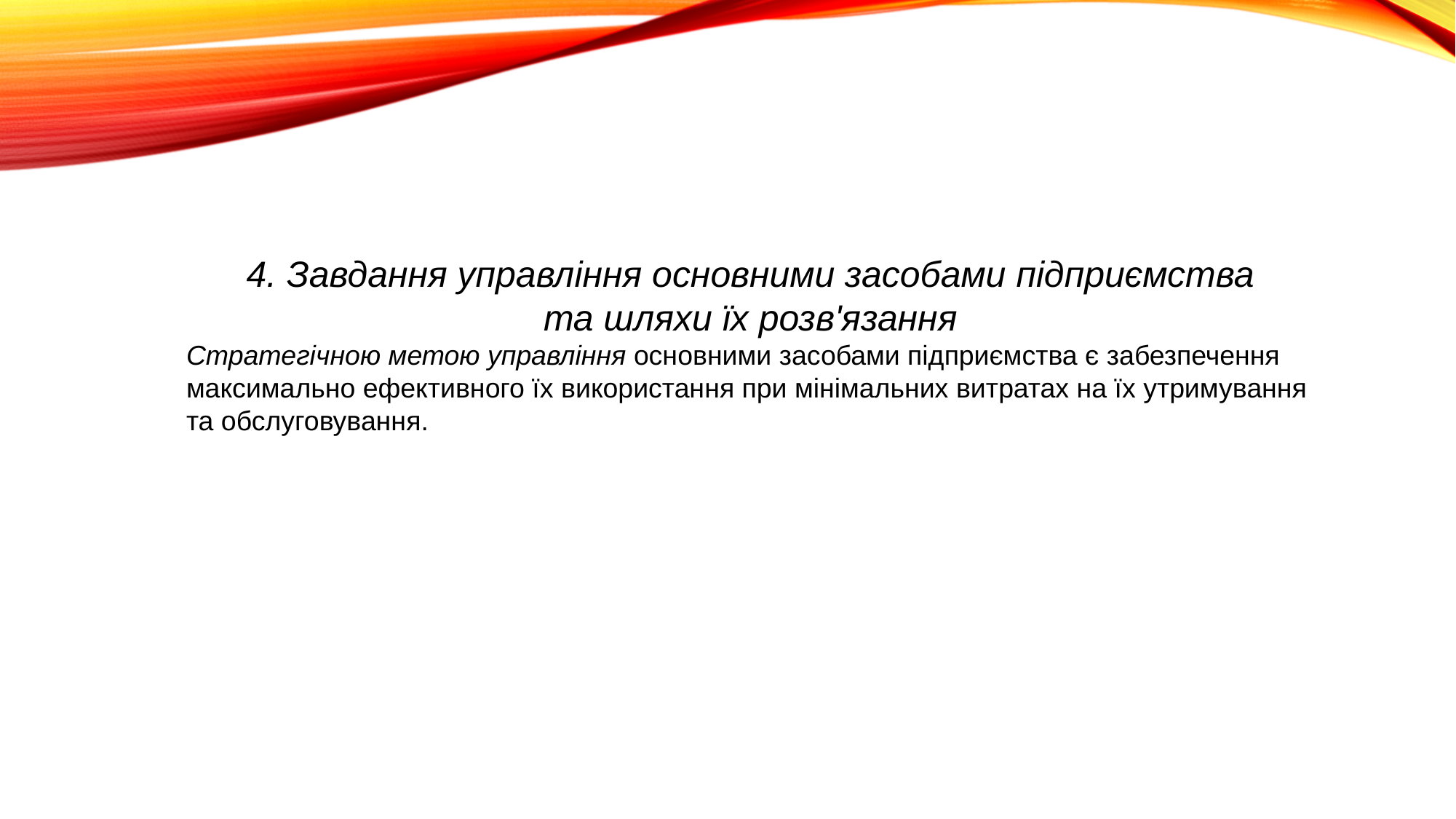

4. Завдання управління основними засобами підприємства
та шляхи їх розв'язання
Стратегічною метою управління основними засобами підприємства є забезпечення максимально ефективного їх використання при мінімальних витратах на їх утримування та обслуговування.